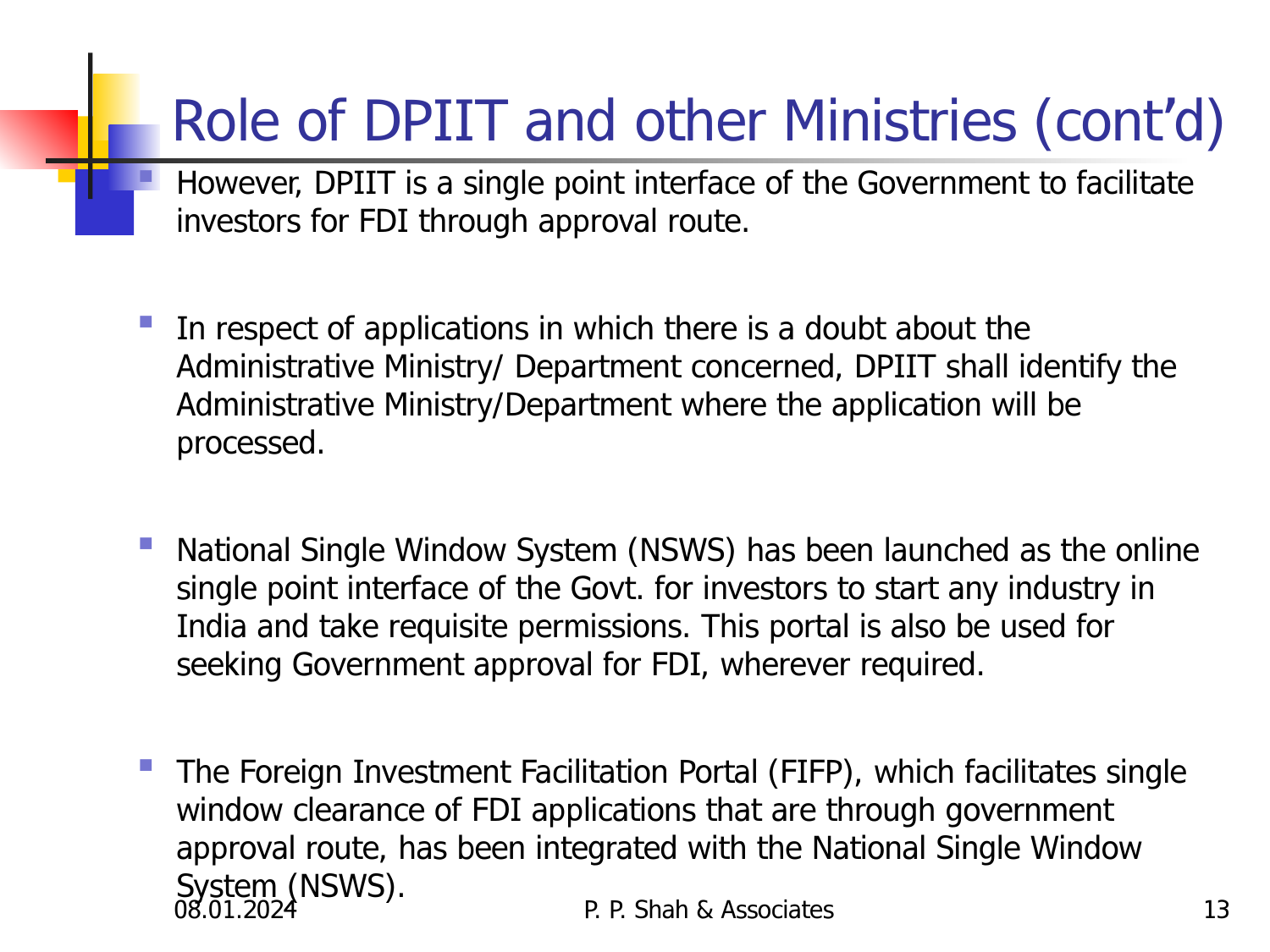

# Role of DPIIT and other Ministries (cont’d)
However, DPIIT is a single point interface of the Government to facilitate investors for FDI through approval route.

In respect of applications in which there is a doubt about the Administrative Ministry/ Department concerned, DPIIT shall identify the Administrative Ministry/Department where the application will be processed.

National Single Window System (NSWS) has been launched as the online single point interface of the Govt. for investors to start any industry in India and take requisite permissions. This portal is also be used for seeking Government approval for FDI, wherever required.

The Foreign Investment Facilitation Portal (FIFP), which facilitates single window clearance of FDI applications that are through government approval route, has been integrated with the National Single Window System (NSWS).
08.01.2024
P. P. Shah & Associates
13